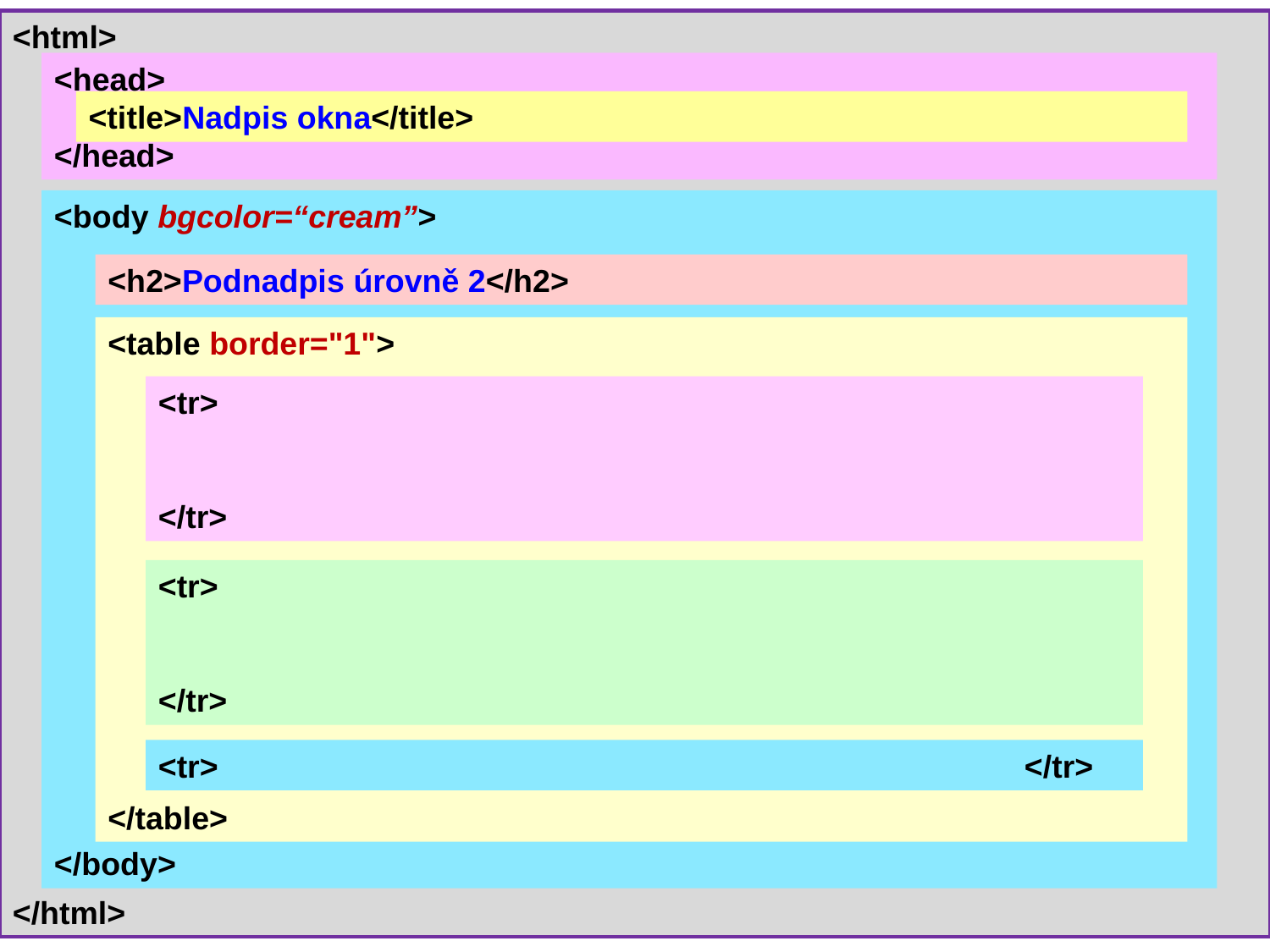

<html>

</html>
<head>

</head>
<title>Nadpis okna</title>
<body bgcolor=“cream”>

</body>
<h2>Podnadpis úrovně 2</h2>
<table border="1">

</table>
<tr>

</tr>
<tr>

</tr>
<tr>                                                                                           </tr>